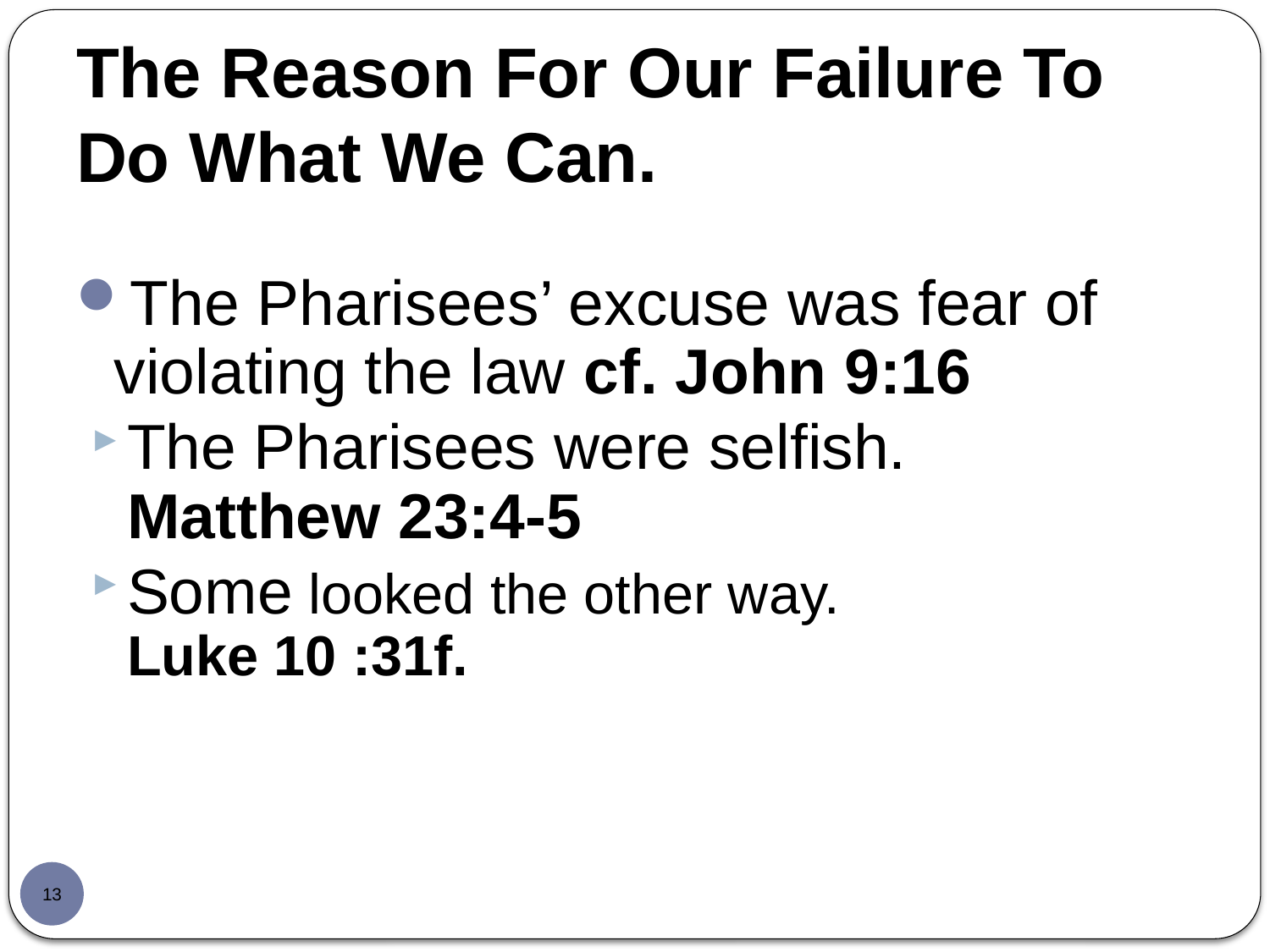

# The Reason For Our Failure To Do What We Can.
The Pharisees’ excuse was fear of violating the law cf. John 9:16
The Pharisees were selfish.
Matthew 23:4-5
Some looked the other way.
Luke 10 :31f.
13